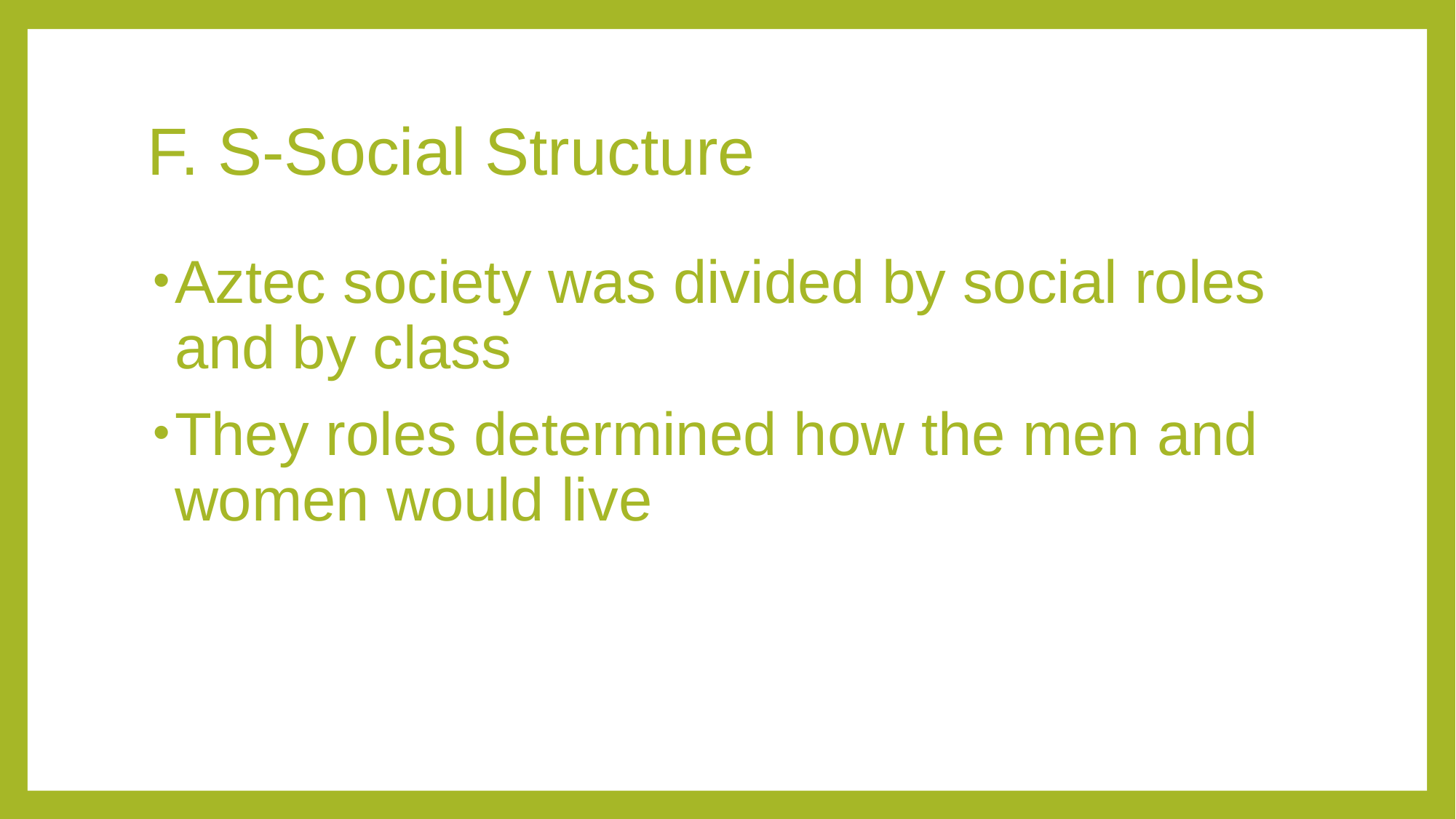

# F. S-Social Structure
Aztec society was divided by social roles and by class
They roles determined how the men and women would live